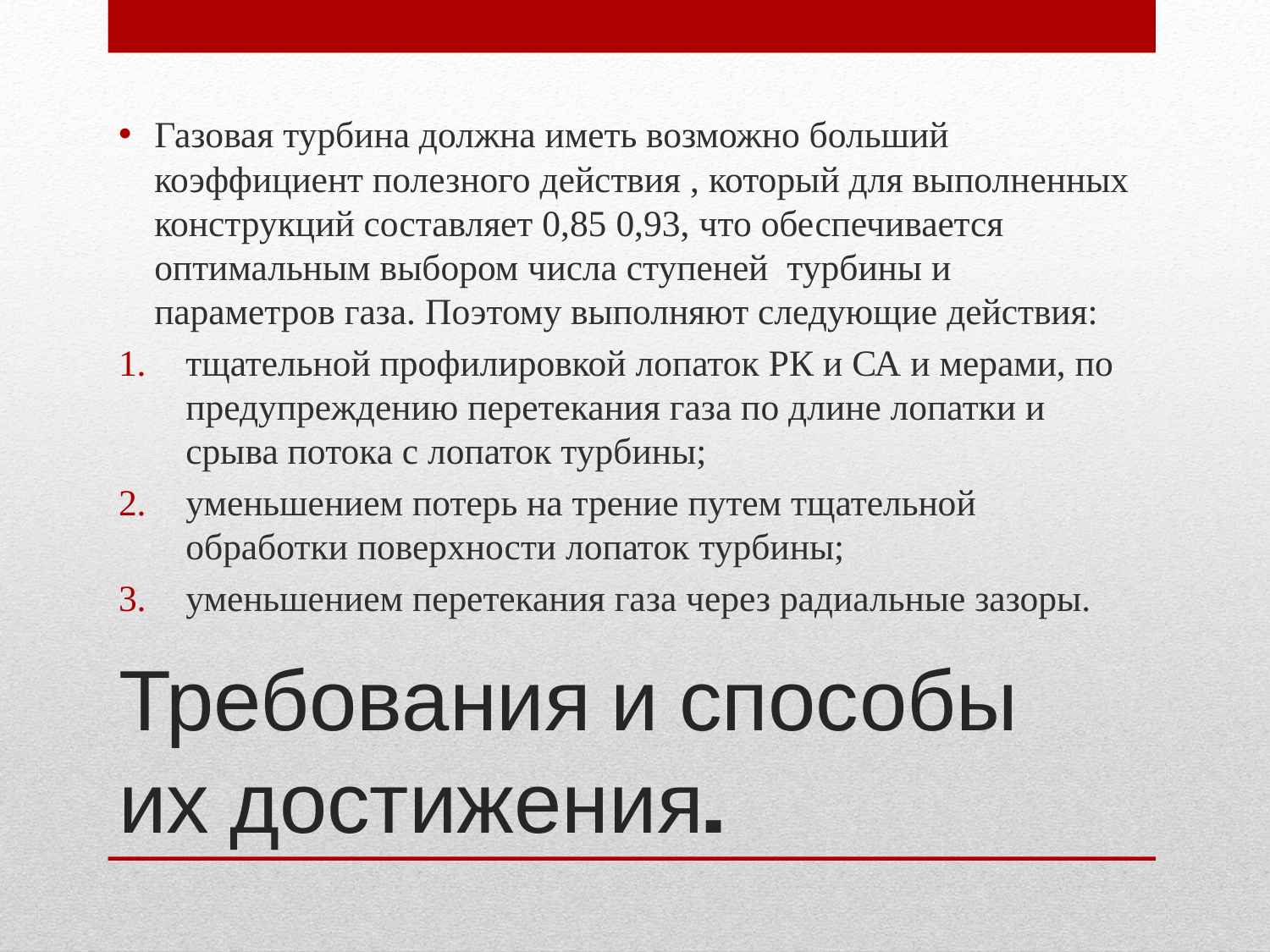

Газовая турбина должна иметь возможно больший коэффициент полезного действия , который для выполненных конструкций составляет 0,85 0,93, что обеспечивается оптимальным выбором числа ступеней  турбины и параметров газа. Поэтому выполняют следующие действия:
тщательной профилировкой лопаток РК и СА и мерами, по предупреждению перетекания газа по длине лопатки и срыва потока с лопаток турбины;
уменьшением потерь на трение путем тщательной обработки поверхности лопаток турбины;
уменьшением перетекания газа через радиальные зазоры.
# Требования и способы их достижения.